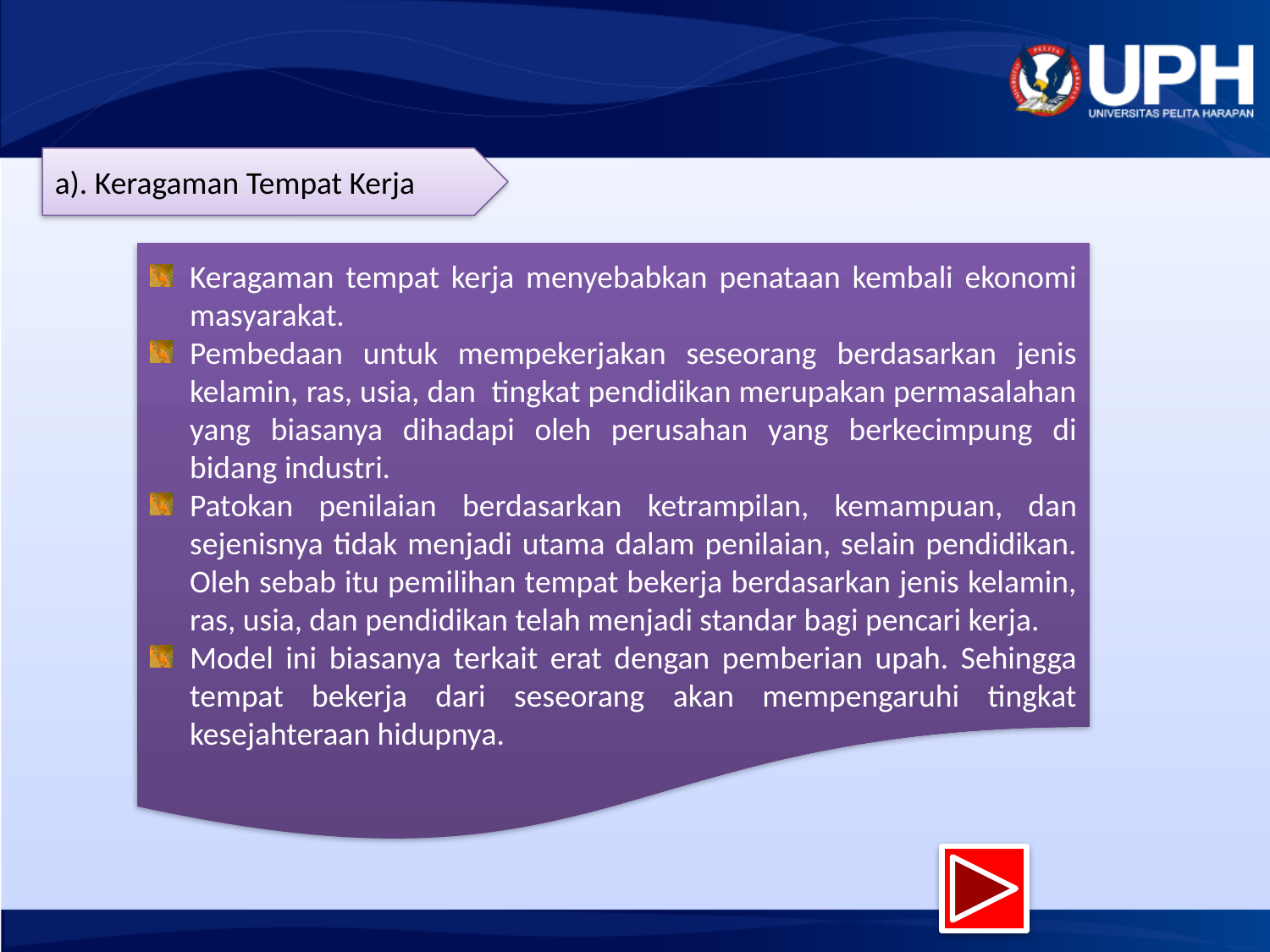

a). Keragaman Tempat Kerja

Keragaman tempat kerja menyebabkan penataan kembali ekonomi masyarakat.
Pembedaan untuk mempekerjakan seseorang berdasarkan jenis kelamin, ras, usia, dan  tingkat pendidikan merupakan permasalahan yang biasanya dihadapi oleh perusahan yang berkecimpung di bidang industri.
Patokan penilaian berdasarkan ketrampilan, kemampuan, dan sejenisnya tidak menjadi utama dalam penilaian, selain pendidikan. Oleh sebab itu pemilihan tempat bekerja berdasarkan jenis kelamin, ras, usia, dan pendidikan telah menjadi standar bagi pencari kerja.
Model ini biasanya terkait erat dengan pemberian upah. Sehingga tempat bekerja dari seseorang akan mempengaruhi tingkat kesejahteraan hidupnya.